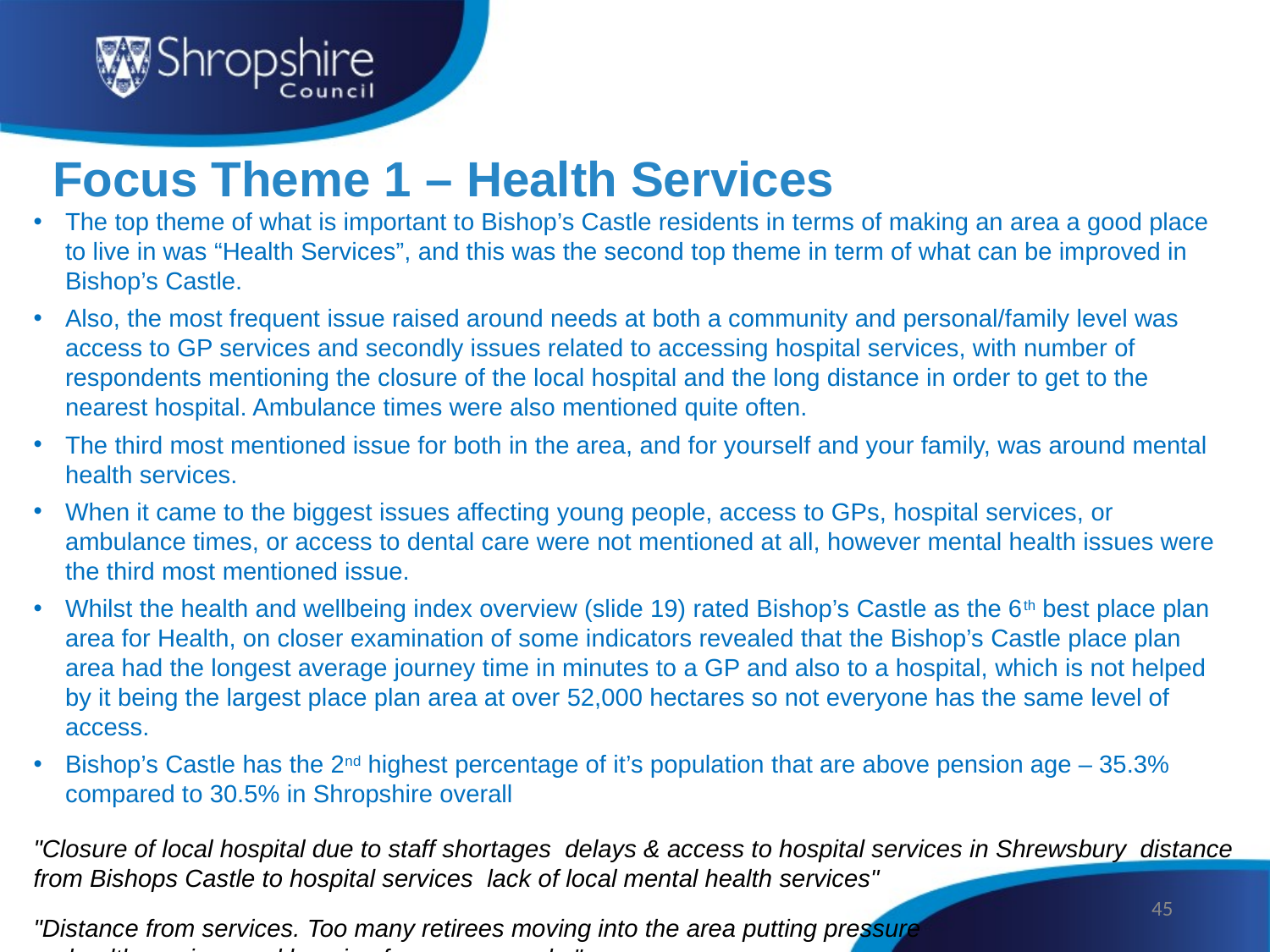

# Focus Theme 1 – Health Services
The top theme of what is important to Bishop’s Castle residents in terms of making an area a good place to live in was “Health Services”, and this was the second top theme in term of what can be improved in Bishop’s Castle.
Also, the most frequent issue raised around needs at both a community and personal/family level was access to GP services and secondly issues related to accessing hospital services, with number of respondents mentioning the closure of the local hospital and the long distance in order to get to the nearest hospital. Ambulance times were also mentioned quite often.
The third most mentioned issue for both in the area, and for yourself and your family, was around mental health services.
When it came to the biggest issues affecting young people, access to GPs, hospital services, or ambulance times, or access to dental care were not mentioned at all, however mental health issues were the third most mentioned issue.
Whilst the health and wellbeing index overview (slide 19) rated Bishop’s Castle as the 6th best place plan area for Health, on closer examination of some indicators revealed that the Bishop’s Castle place plan area had the longest average journey time in minutes to a GP and also to a hospital, which is not helped by it being the largest place plan area at over 52,000 hectares so not everyone has the same level of access.
Bishop’s Castle has the 2nd highest percentage of it’s population that are above pension age – 35.3% compared to 30.5% in Shropshire overall
"Closure of local hospital due to staff shortages  delays & access to hospital services in Shrewsbury  distance from Bishops Castle to hospital services  lack of local mental health services"

"Distance from services. Too many retirees moving into the area putting pressure
on health services and housing for young people "

45